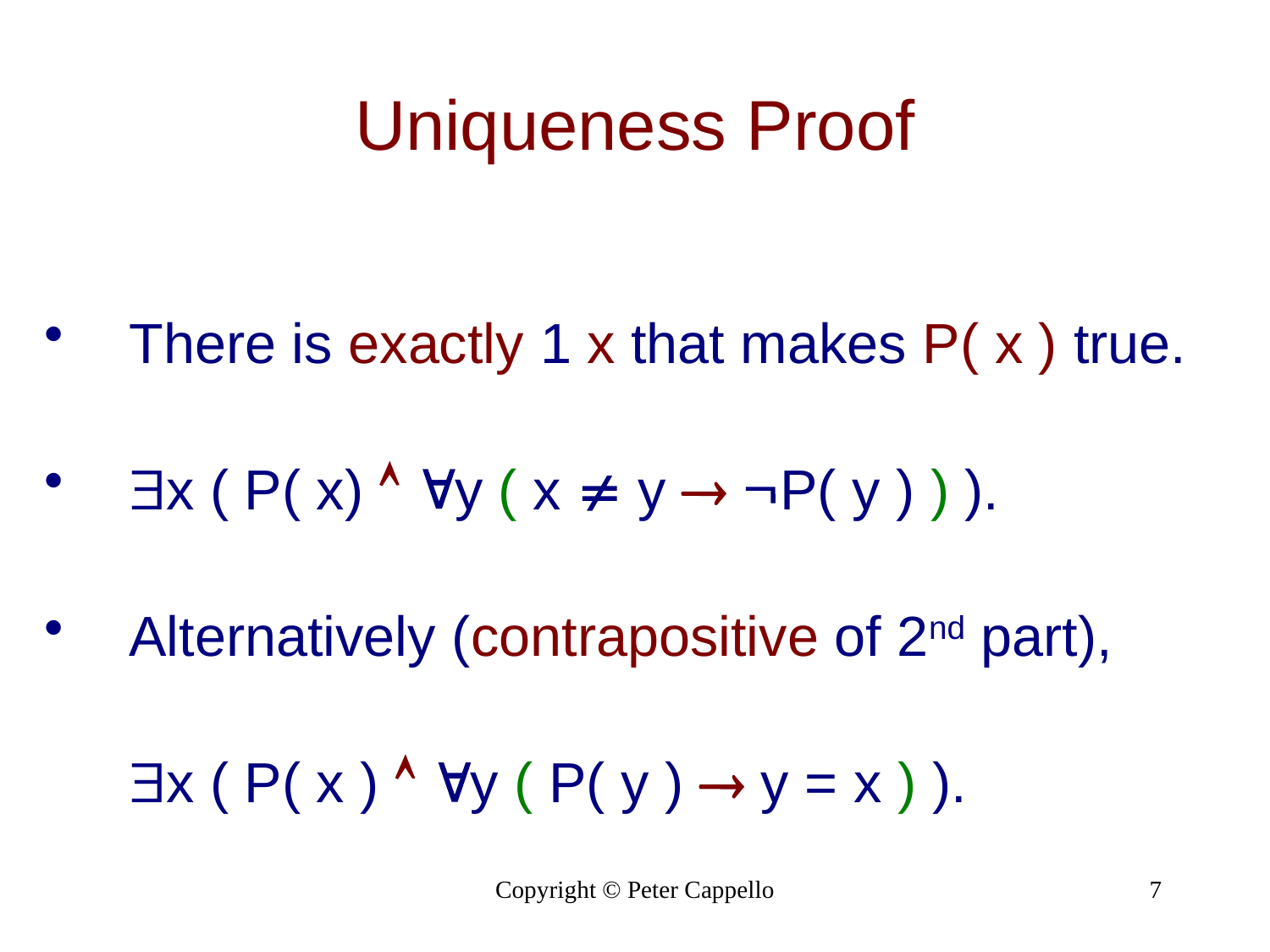

# Uniqueness Proof
There is exactly 1 x that makes P( x ) true.
∃x ( P( x) ∧ ∀y ( x ≠ y → ¬P( y ) ) ).
Alternatively (contrapositive of 2nd part),
	∃x ( P( x ) ∧ ∀y ( P( y ) → y = x ) ).
Copyright © Peter Cappello
7